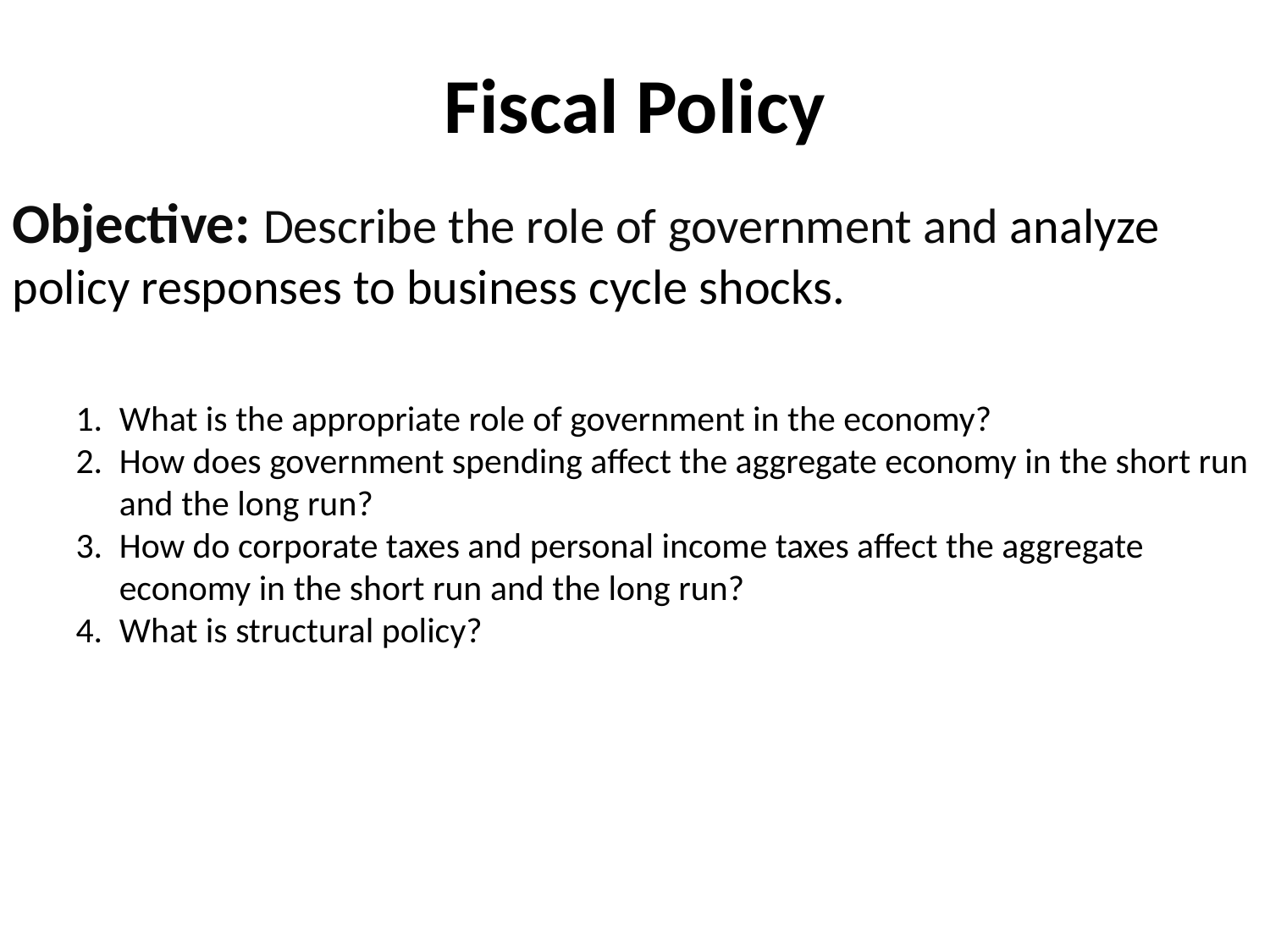

# Fiscal Policy
Objective: Describe the role of government and analyze policy responses to business cycle shocks.

What is the appropriate role of government in the economy?
How does government spending affect the aggregate economy in the short run and the long run?
How do corporate taxes and personal income taxes affect the aggregate economy in the short run and the long run?
What is structural policy?